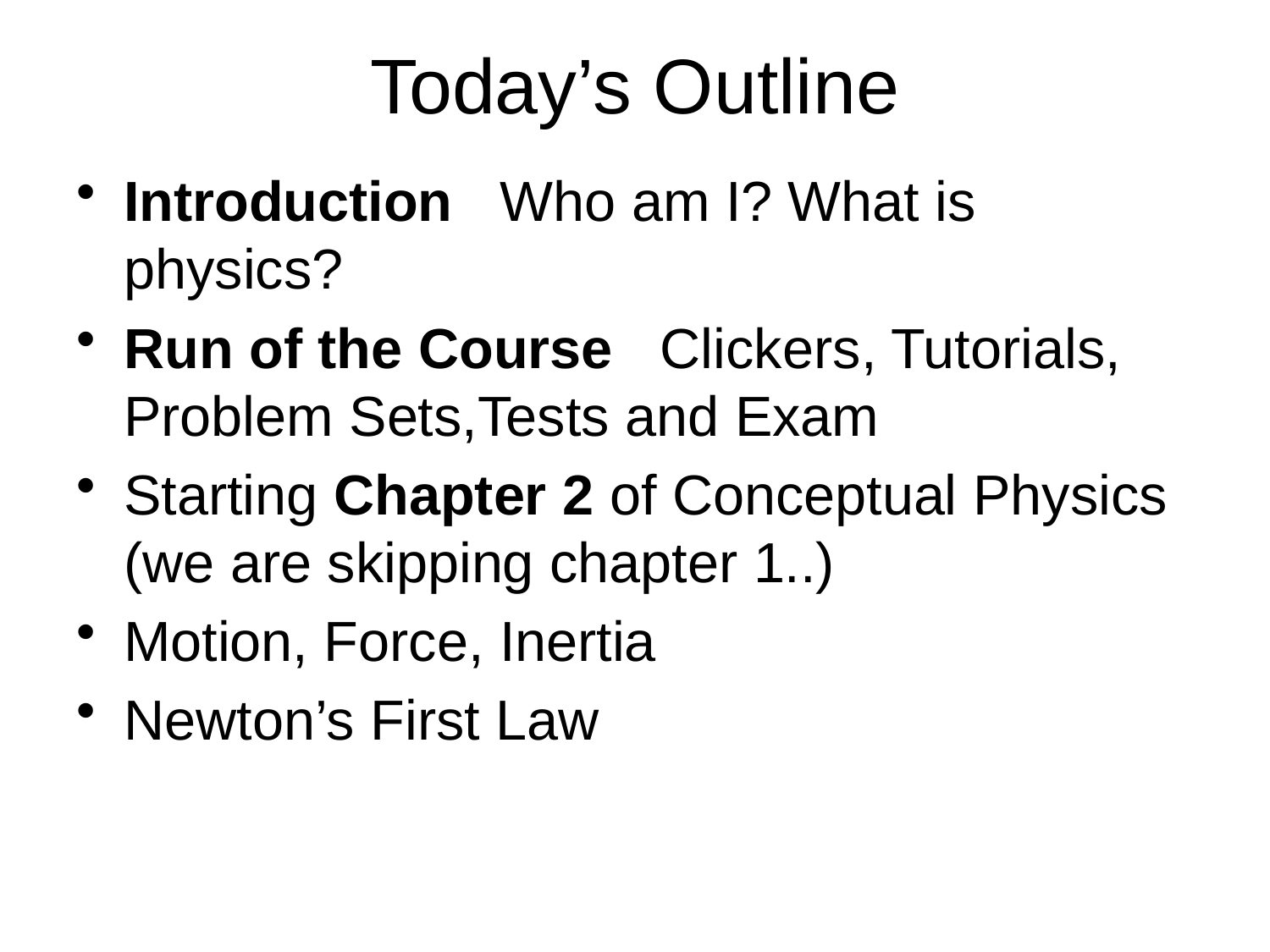

# Today’s Outline
Introduction   Who am I? What is physics?
Run of the Course   Clickers, Tutorials, Problem Sets,Tests and Exam
Starting Chapter 2 of Conceptual Physics (we are skipping chapter 1..)
Motion, Force, Inertia
Newton’s First Law